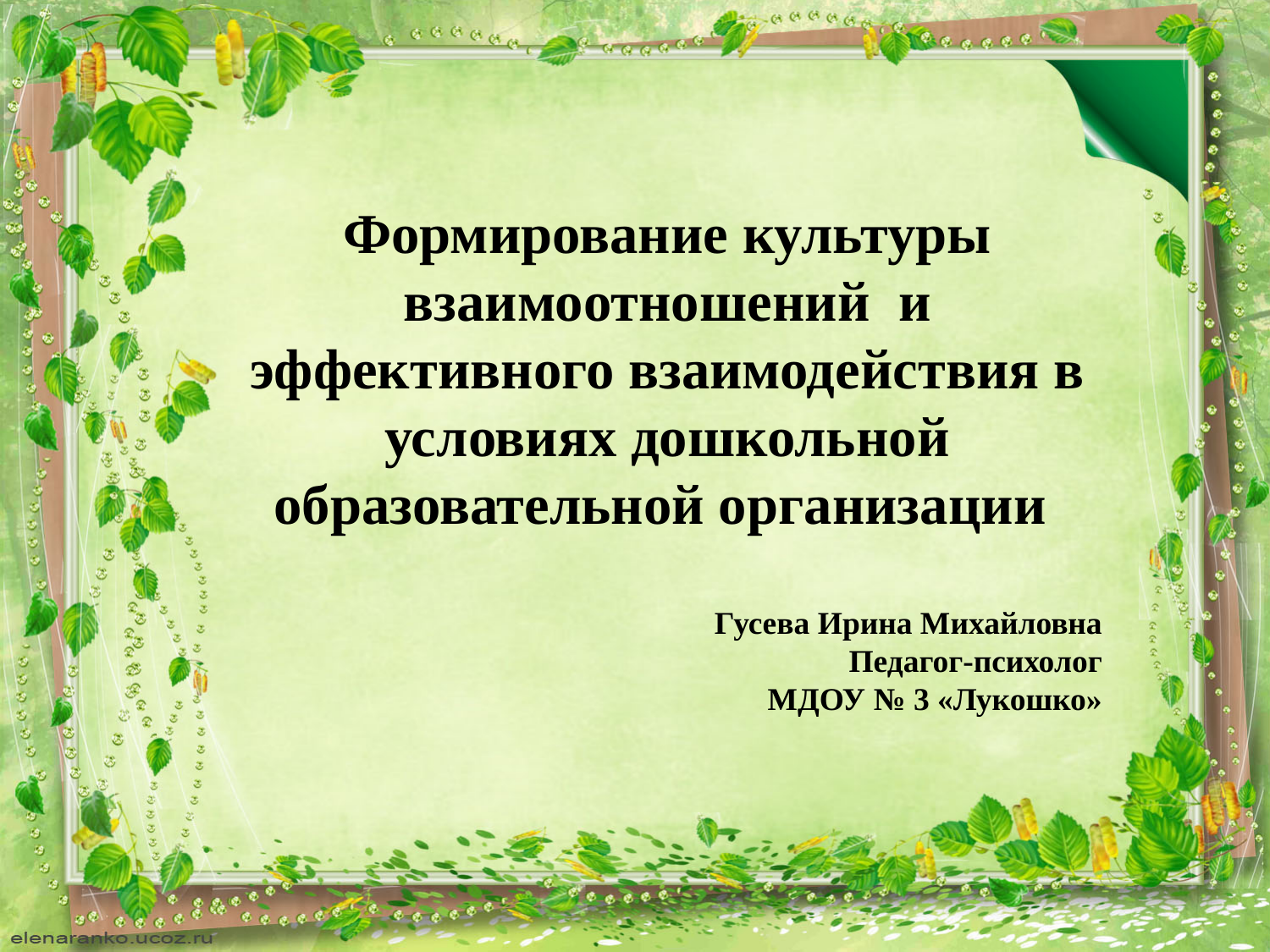

# Формирование культуры взаимоотношений  и эффективного взаимодействия в условиях дошкольной образовательной организации
Гусева Ирина Михайловна
Педагог-психолог
МДОУ № 3 «Лукошко»